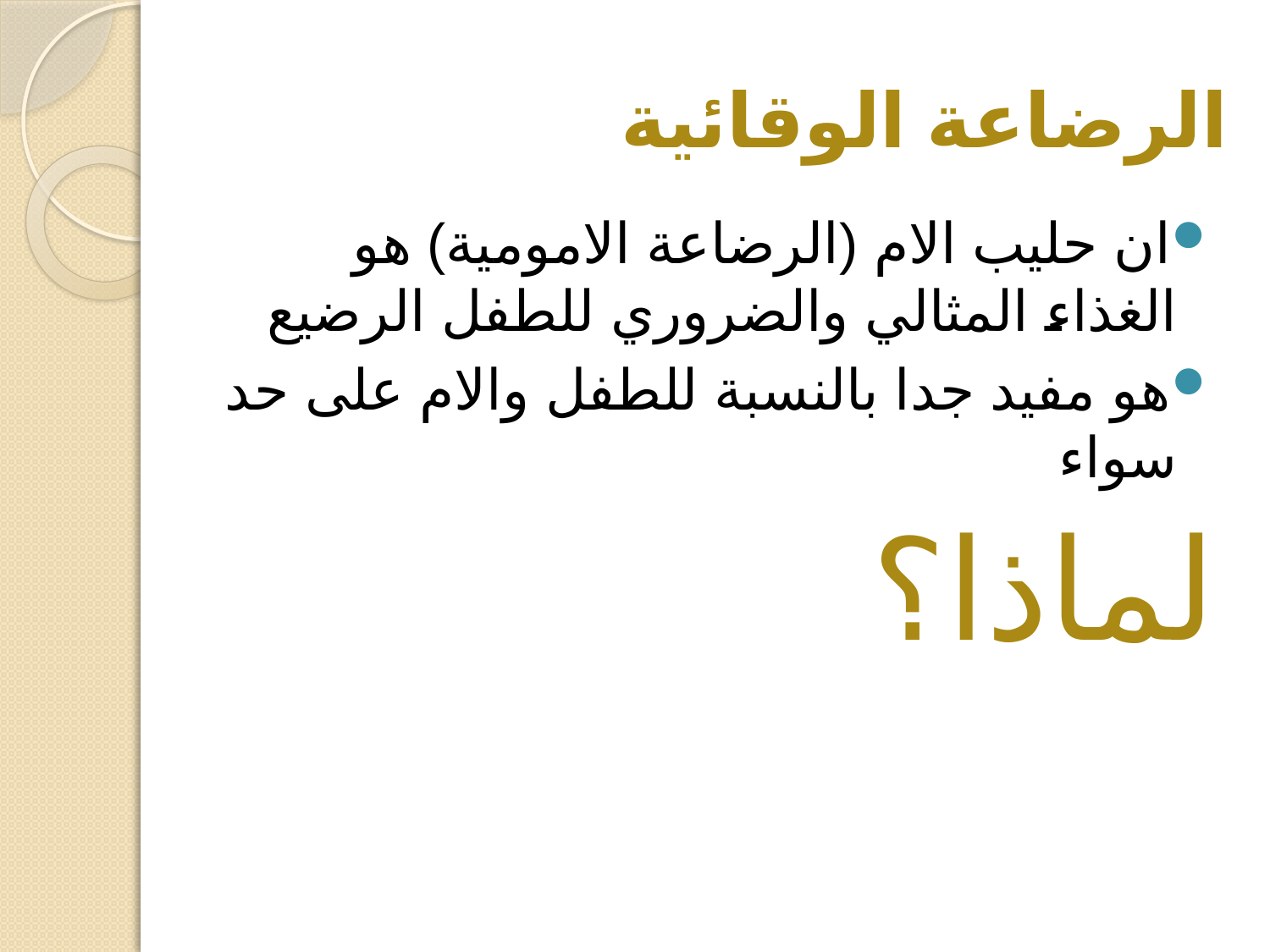

# الرضاعة الوقائية
ان حليب الام (الرضاعة الامومية) هو الغذاء المثالي والضروري للطفل الرضيع
هو مفيد جدا بالنسبة للطفل والام على حد سواء
لماذا؟